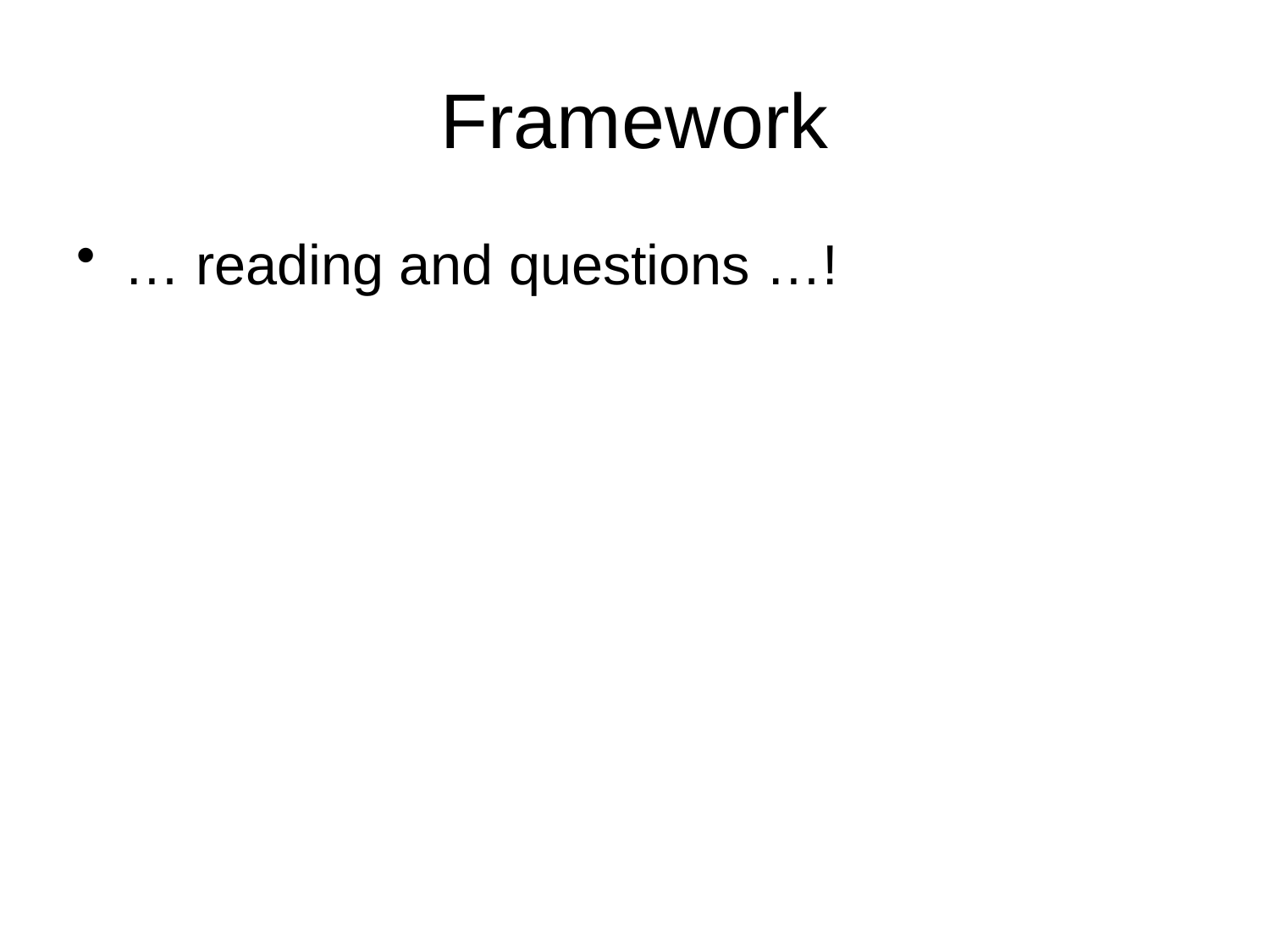

# Framework
… reading and questions …!